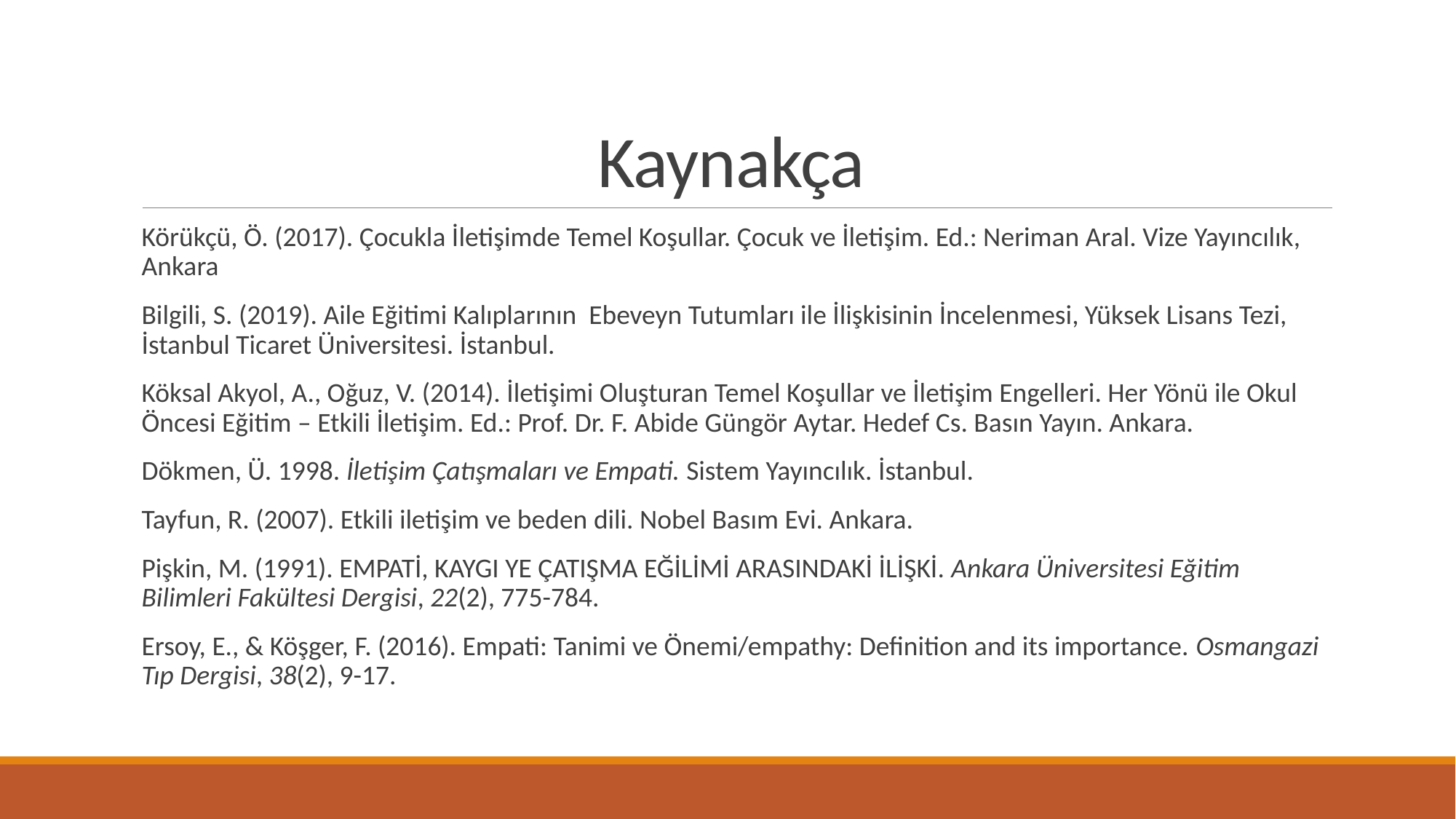

# Kaynakça
Körükçü, Ö. (2017). Çocukla İletişimde Temel Koşullar. Çocuk ve İletişim. Ed.: Neriman Aral. Vize Yayıncılık, Ankara
Bilgili, S. (2019). Aile Eğitimi Kalıplarının  Ebeveyn Tutumları ile İlişkisinin İncelenmesi, Yüksek Lisans Tezi, İstanbul Ticaret Üniversitesi. İstanbul.
Köksal Akyol, A., Oğuz, V. (2014). İletişimi Oluşturan Temel Koşullar ve İletişim Engelleri. Her Yönü ile Okul Öncesi Eğitim – Etkili İletişim. Ed.: Prof. Dr. F. Abide Güngör Aytar. Hedef Cs. Basın Yayın. Ankara.
Dökmen, Ü. 1998. İletişim Çatışmaları ve Empati. Sistem Yayıncılık. İstanbul.
Tayfun, R. (2007). Etkili iletişim ve beden dili. Nobel Basım Evi. Ankara.
Pişkin, M. (1991). EMPATİ, KAYGI YE ÇATIŞMA EĞİLİMİ ARASINDAKİ İLİŞKİ. Ankara Üniversitesi Eğitim Bilimleri Fakültesi Dergisi, 22(2), 775-784.
Ersoy, E., & Köşger, F. (2016). Empati: Tanimi ve Önemi/empathy: Definition and its importance. Osmangazi Tıp Dergisi, 38(2), 9-17.